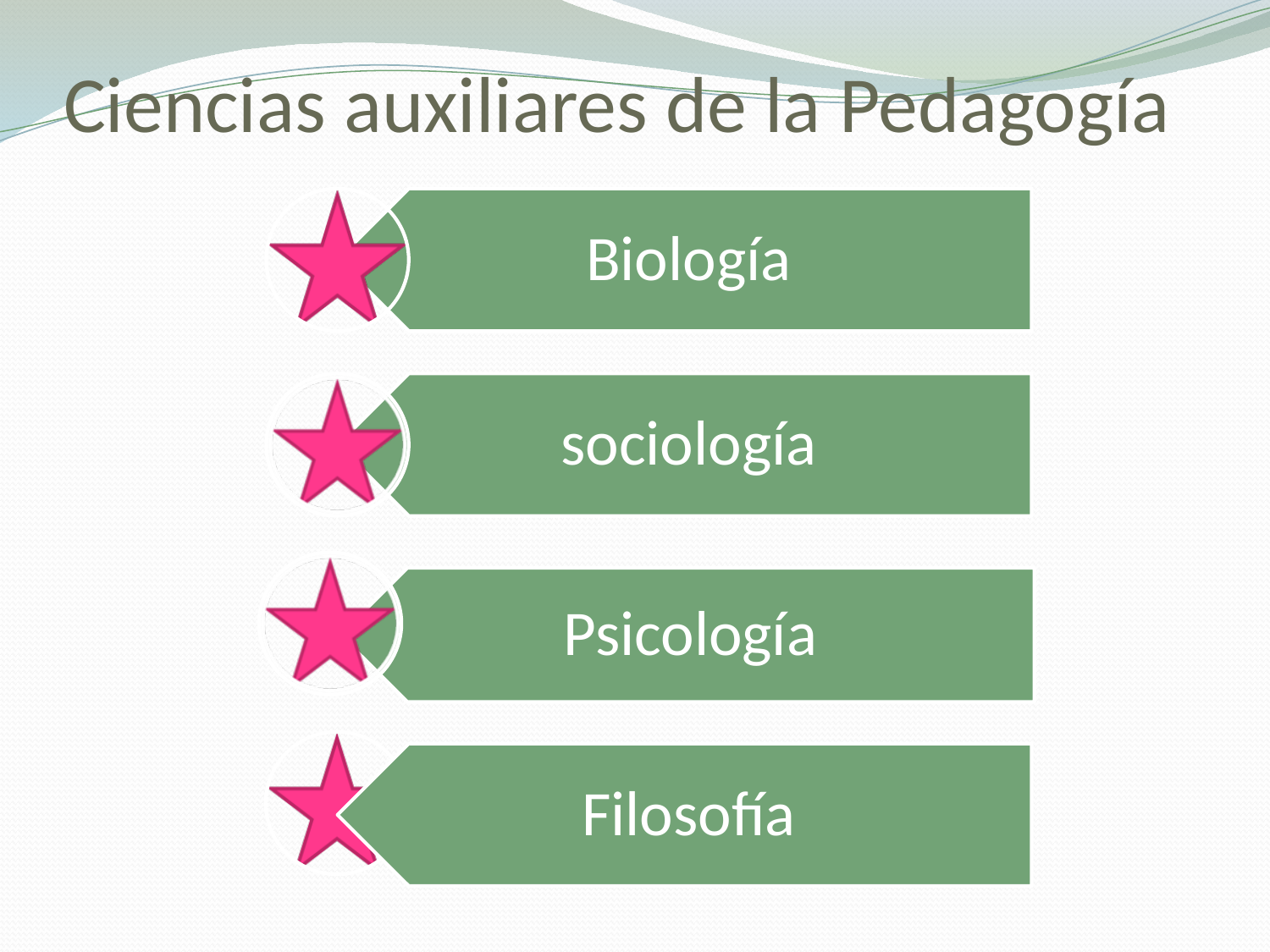

# Ciencias auxiliares de la Pedagogía
Biología
sociología
Psicología
Filosofía